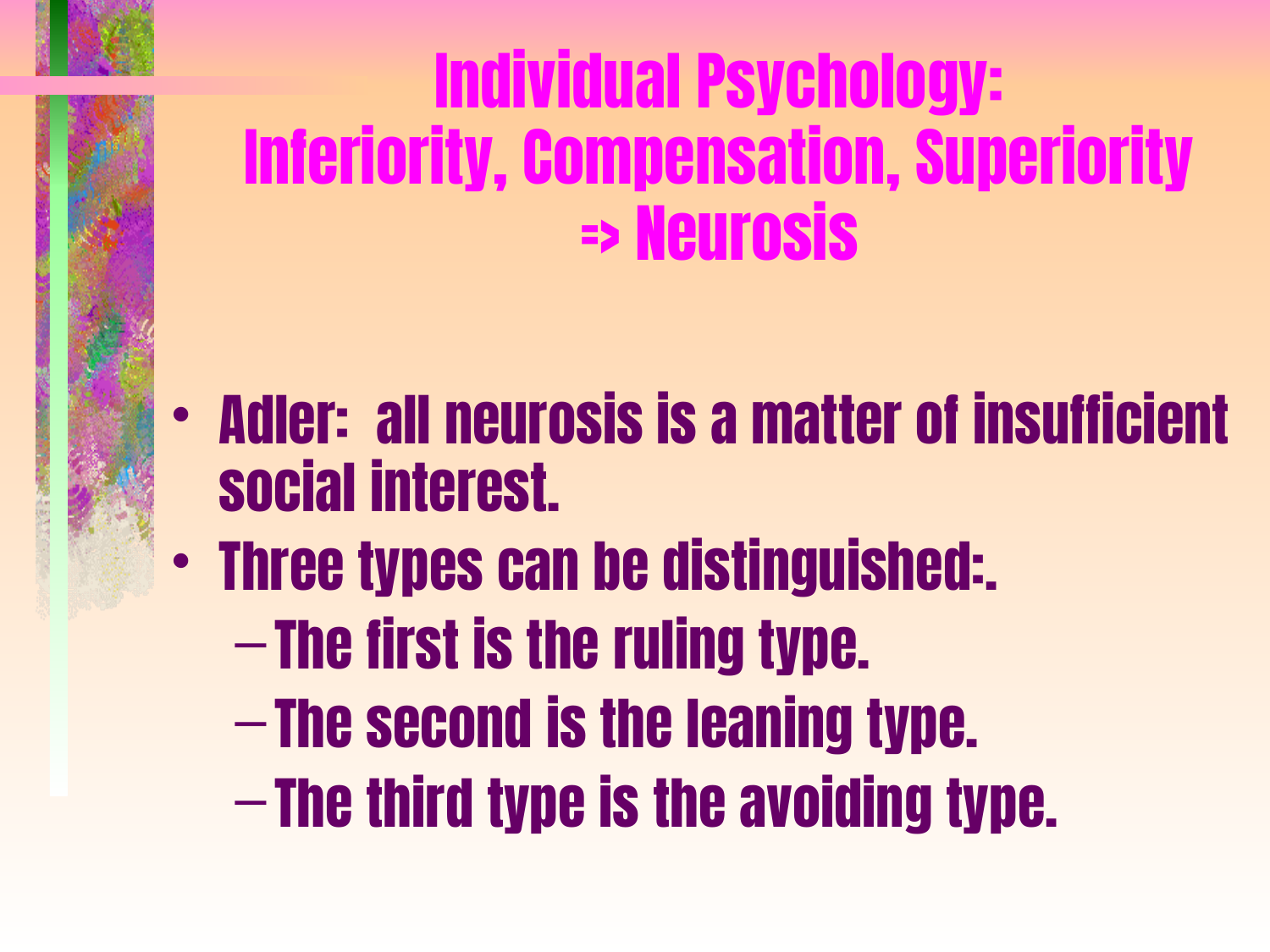

# Individual Psychology: Inferiority, Compensation, Superiority => Neurosis
Adler:  all neurosis is a matter of insufficient social interest.
Three types can be distinguished:.
The first is the ruling type.
The second is the leaning type.
The third type is the avoiding type.